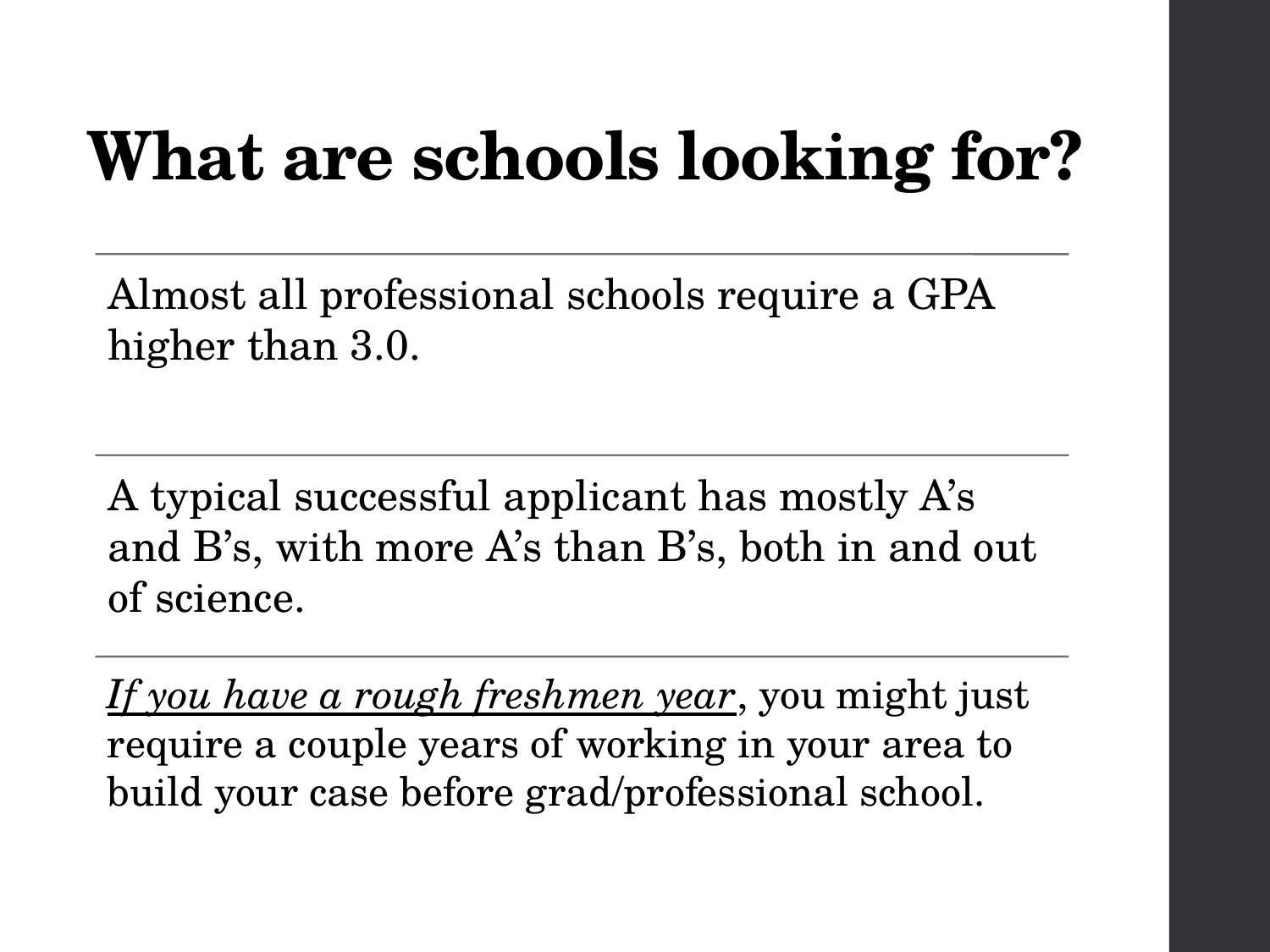

# What are schools looking for?
Almost all professional schools require a GPA higher than 3.0.
A typical successful applicant has mostly A’s and B’s, with more A’s than B’s, both in and out of science.
If you have a rough freshmen year, you might just require a couple years of working in your area to build your case before grad/professional school.